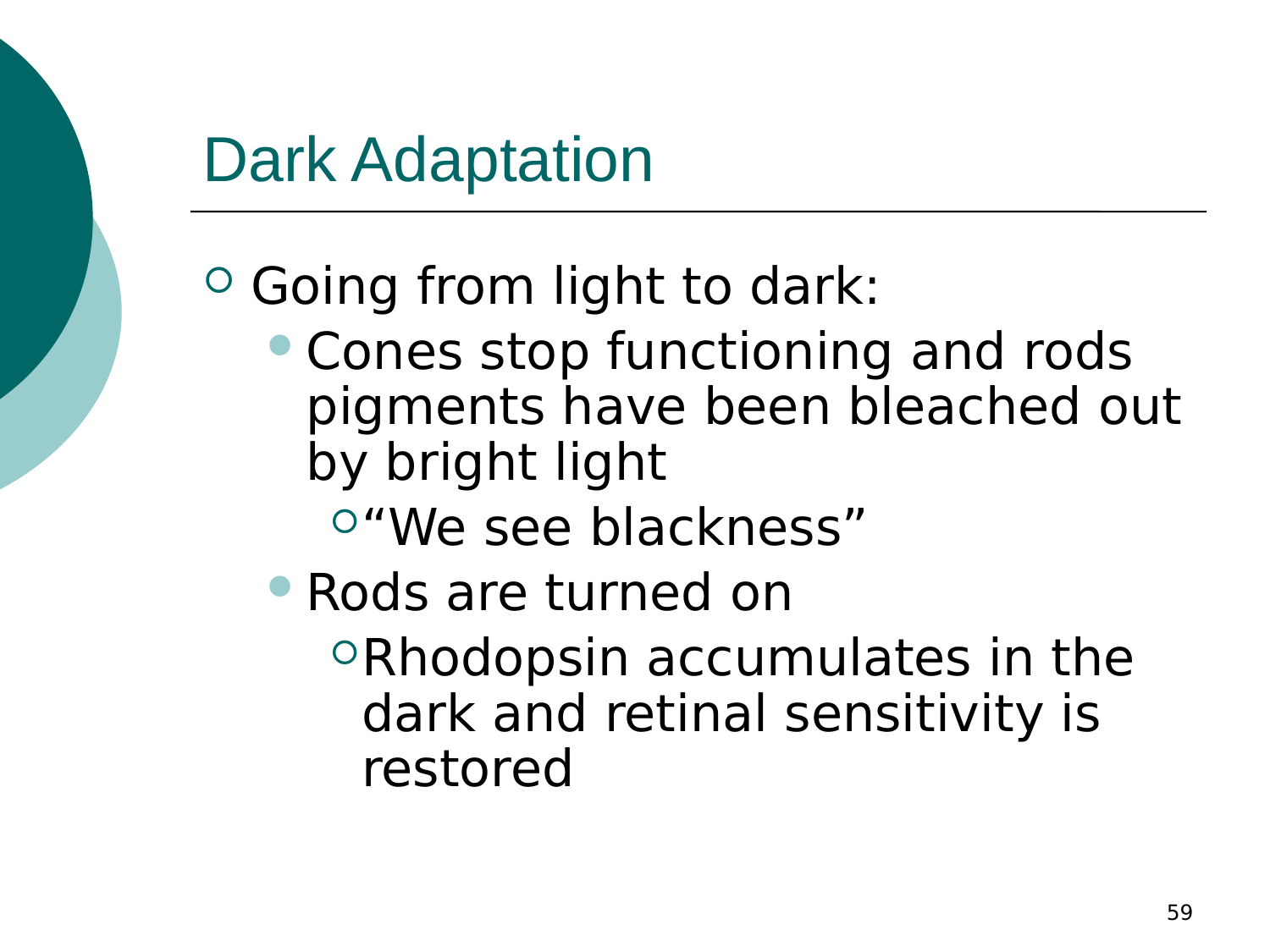

# Dark Adaptation
Going from light to dark:
Cones stop functioning and rods pigments have been bleached out by bright light
“We see blackness”
Rods are turned on
Rhodopsin accumulates in the dark and retinal sensitivity is restored

59